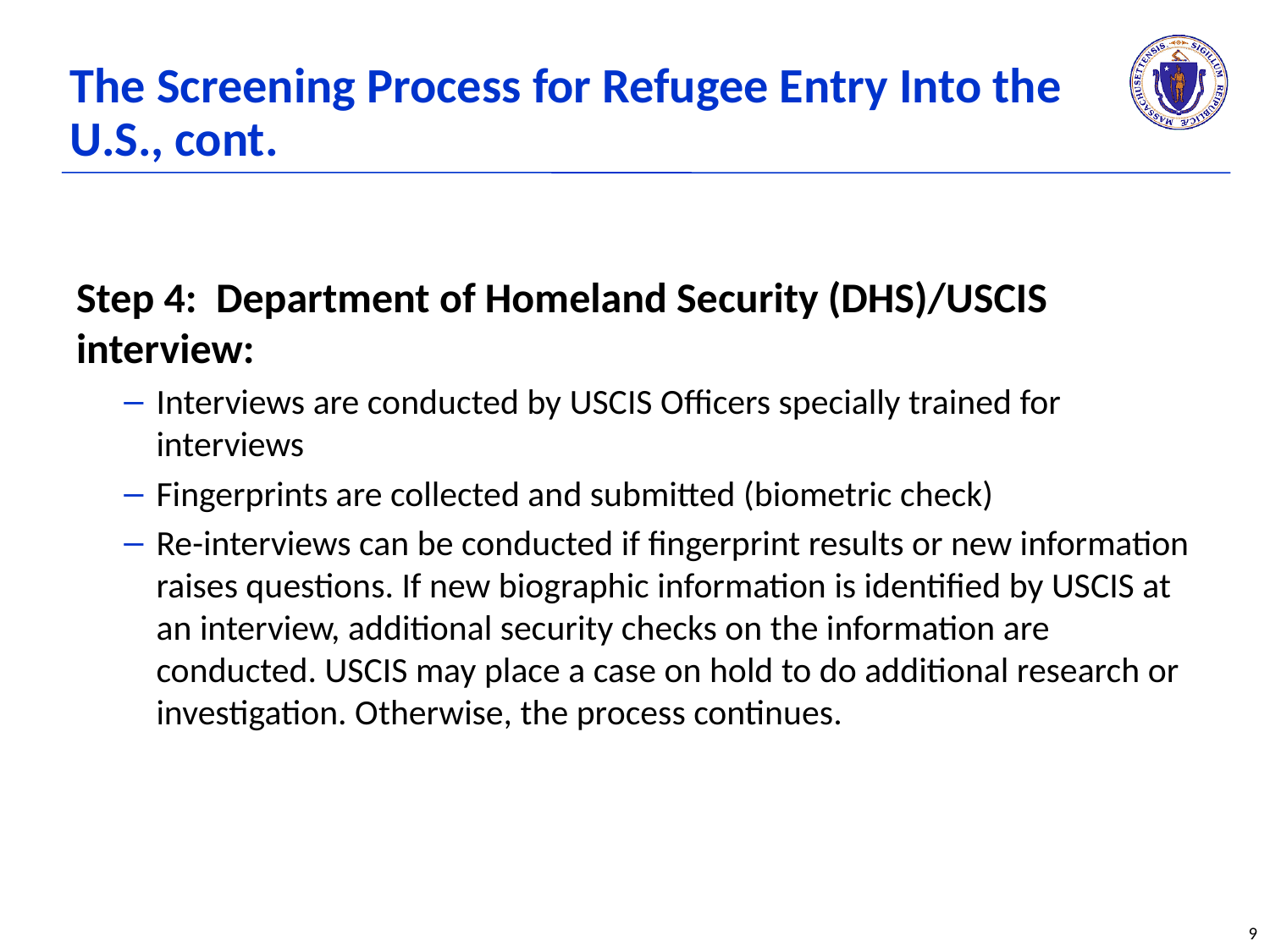

# The Screening Process for Refugee Entry Into the U.S., cont.
Step 4:  Department of Homeland Security (DHS)/USCIS interview:
Interviews are conducted by USCIS Officers specially trained for interviews​​
Fingerprints are collected and submitted (biometric check)
Re-interviews can be conducted if fingerprint results or new information raises questions. If new biographic information is identified by USCIS at an interview, additional security checks on the information are conducted. USCIS may place a case on hold to do additional research or investigation. Otherwise, the process continues.

9